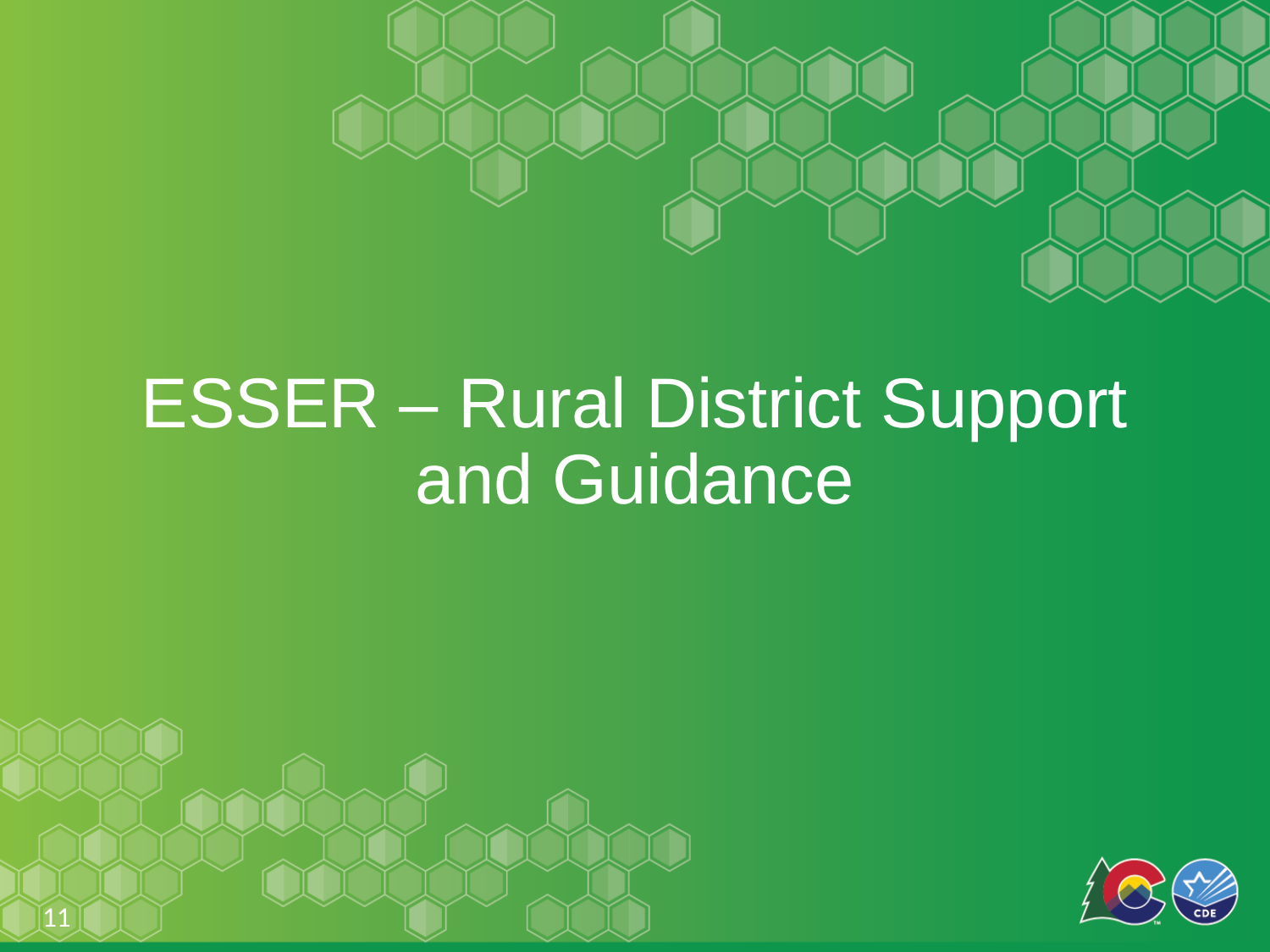

# ESSER – Rural District Support and Guidance
11